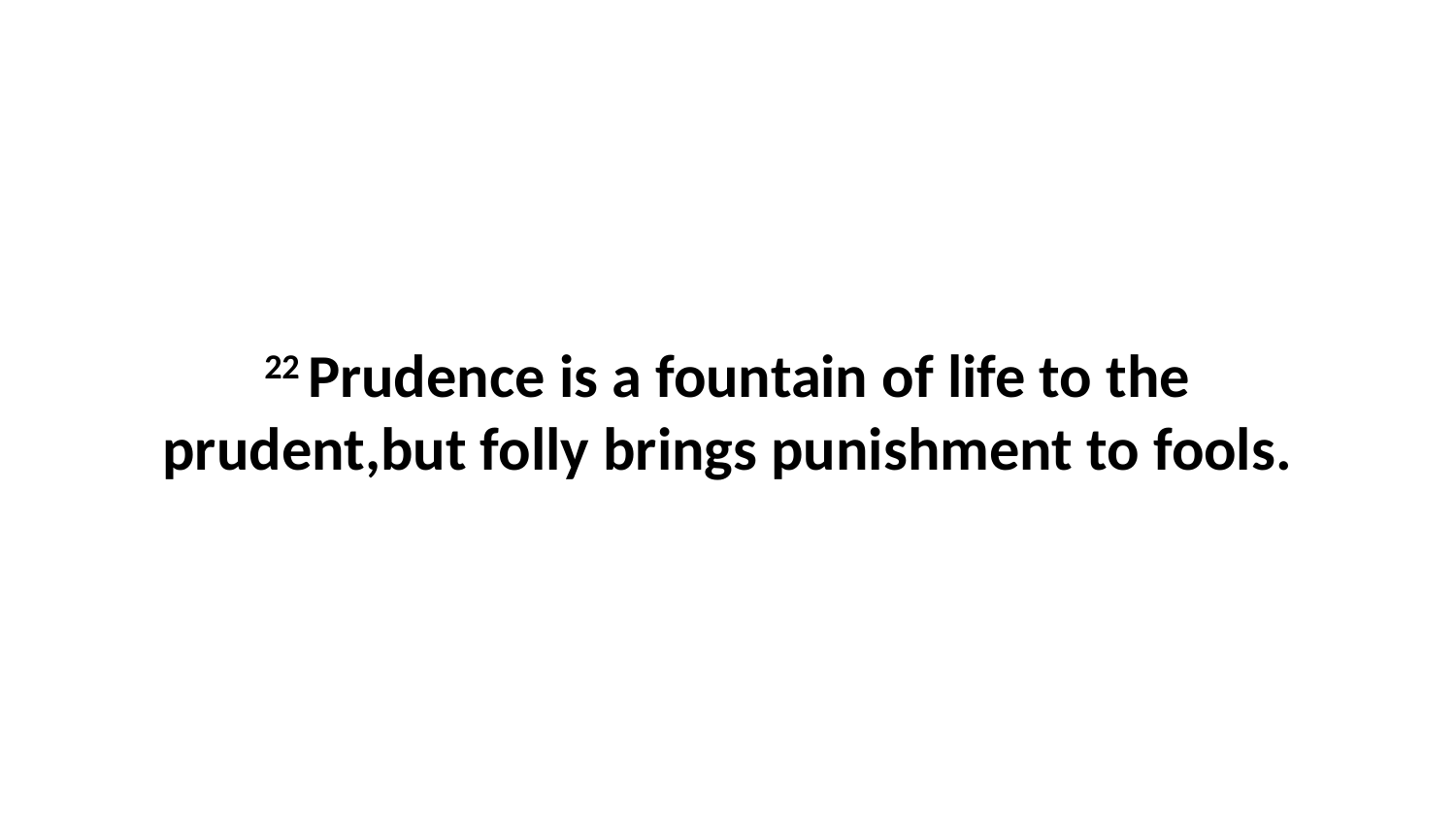

22 Prudence is a fountain of life to the prudent,but folly brings punishment to fools.